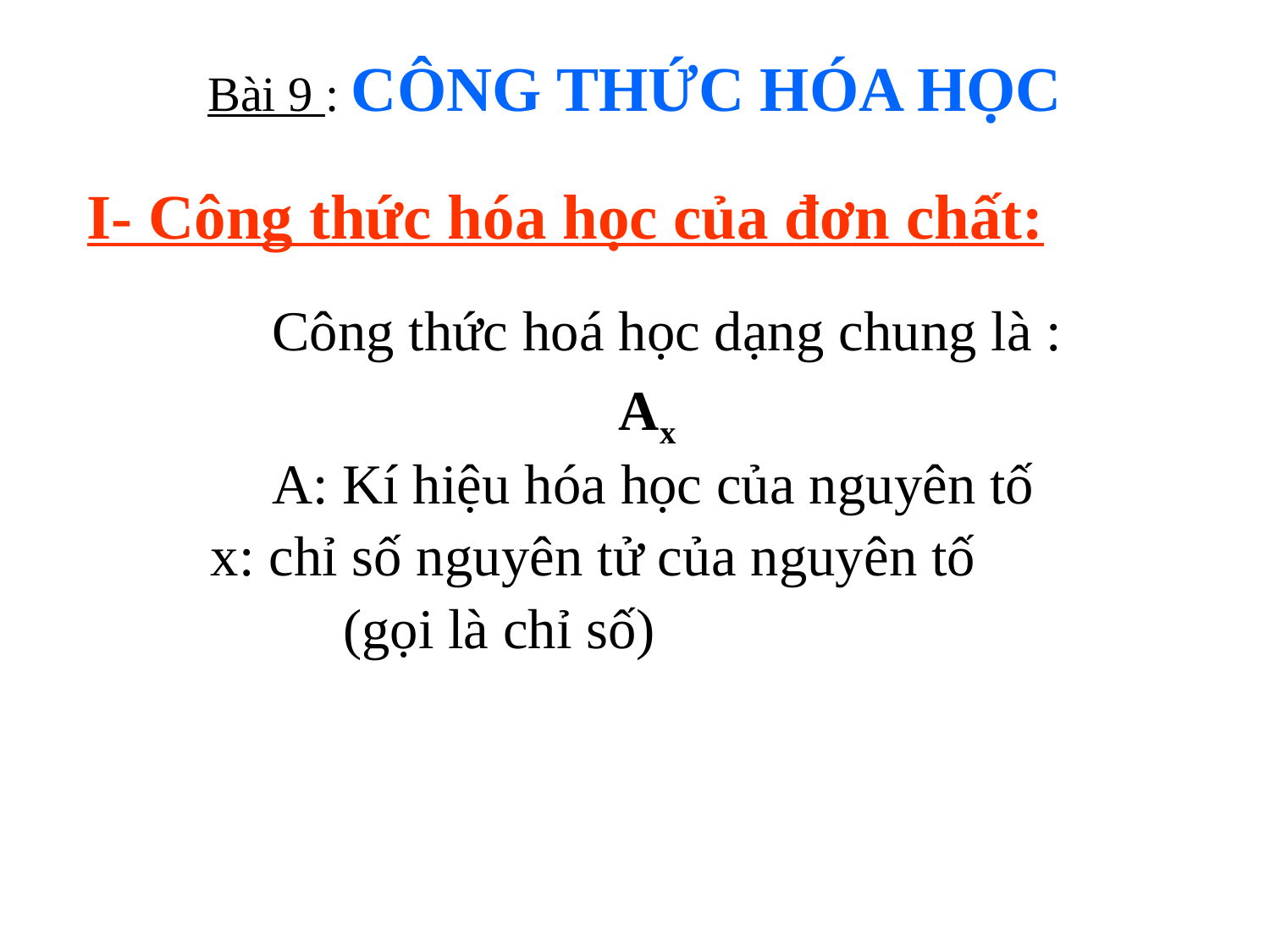

# Bài 9 : CÔNG THỨC HÓA HỌC
I- Công thức hóa học của đơn chất:
		Công thức hoá học dạng chung là :
 Ax
		A: Kí hiệu hóa học của nguyên tố
        x: chỉ số nguyên tử của nguyên tố
		     (gọi là chỉ số)